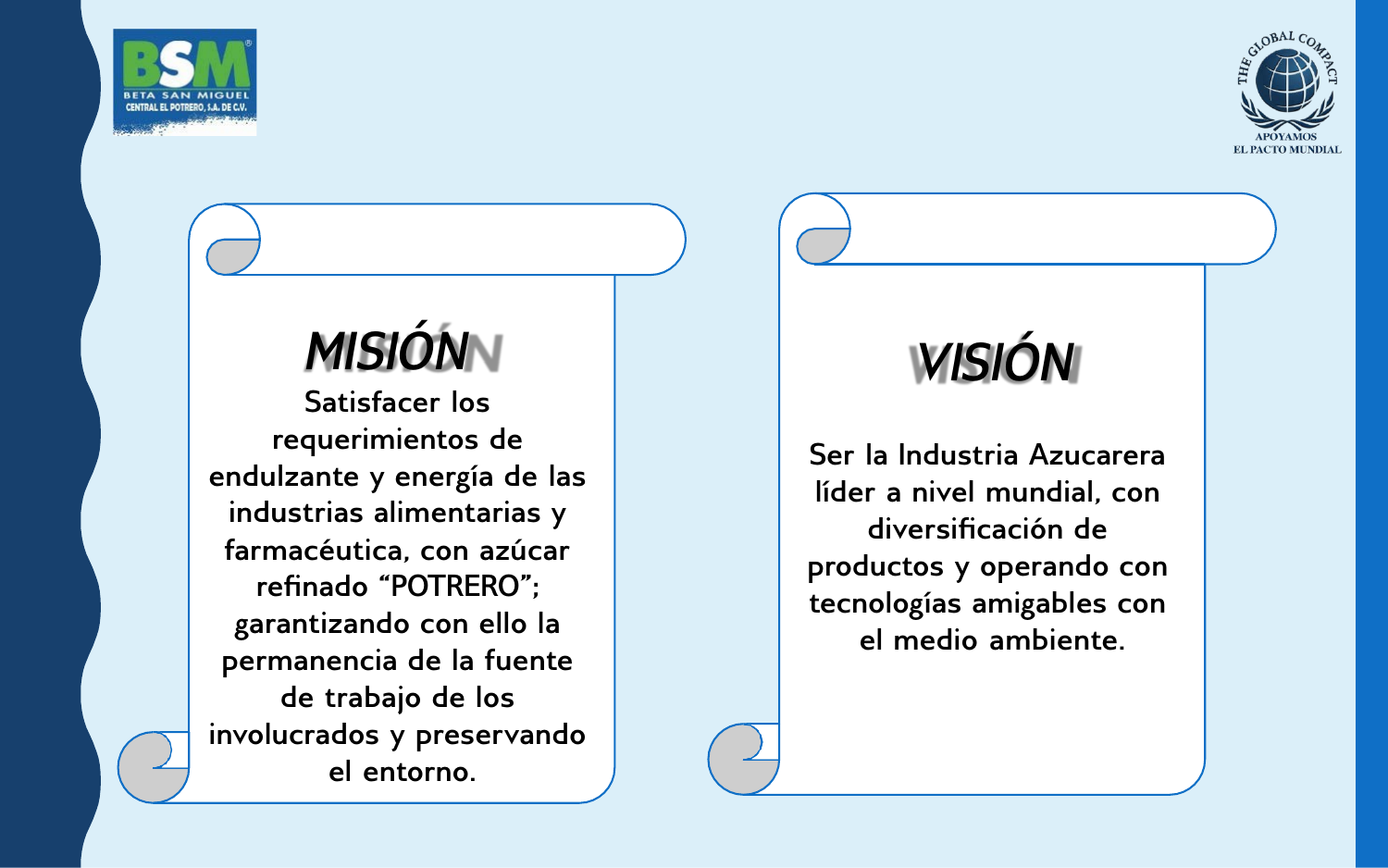

# MISIÓN
VISIÓN
Ser la Industria Azucarera  líder a nivel mundial, con  diversificación de  productos y operando con  tecnologías amigables con  el medio ambiente.
Satisfacer los  requerimientos de  endulzante y energía de las  industrias alimentarias y  farmacéutica, con azúcar  refinado “POTRERO”;  garantizando con ello la  permanencia de la fuente  de trabajo de los  involucrados y preservando  el entorno.